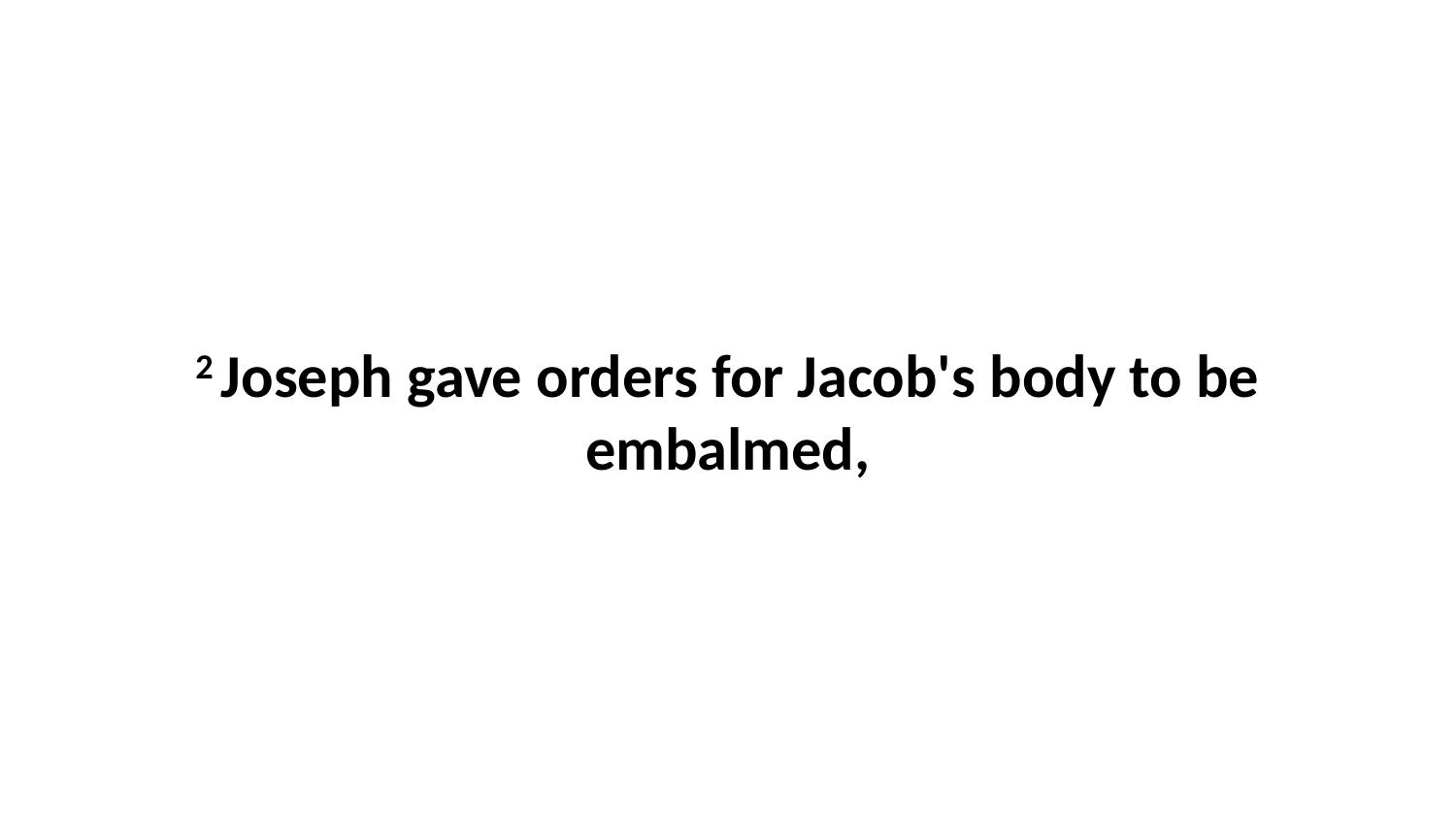

2 Joseph gave orders for Jacob's body to be embalmed,